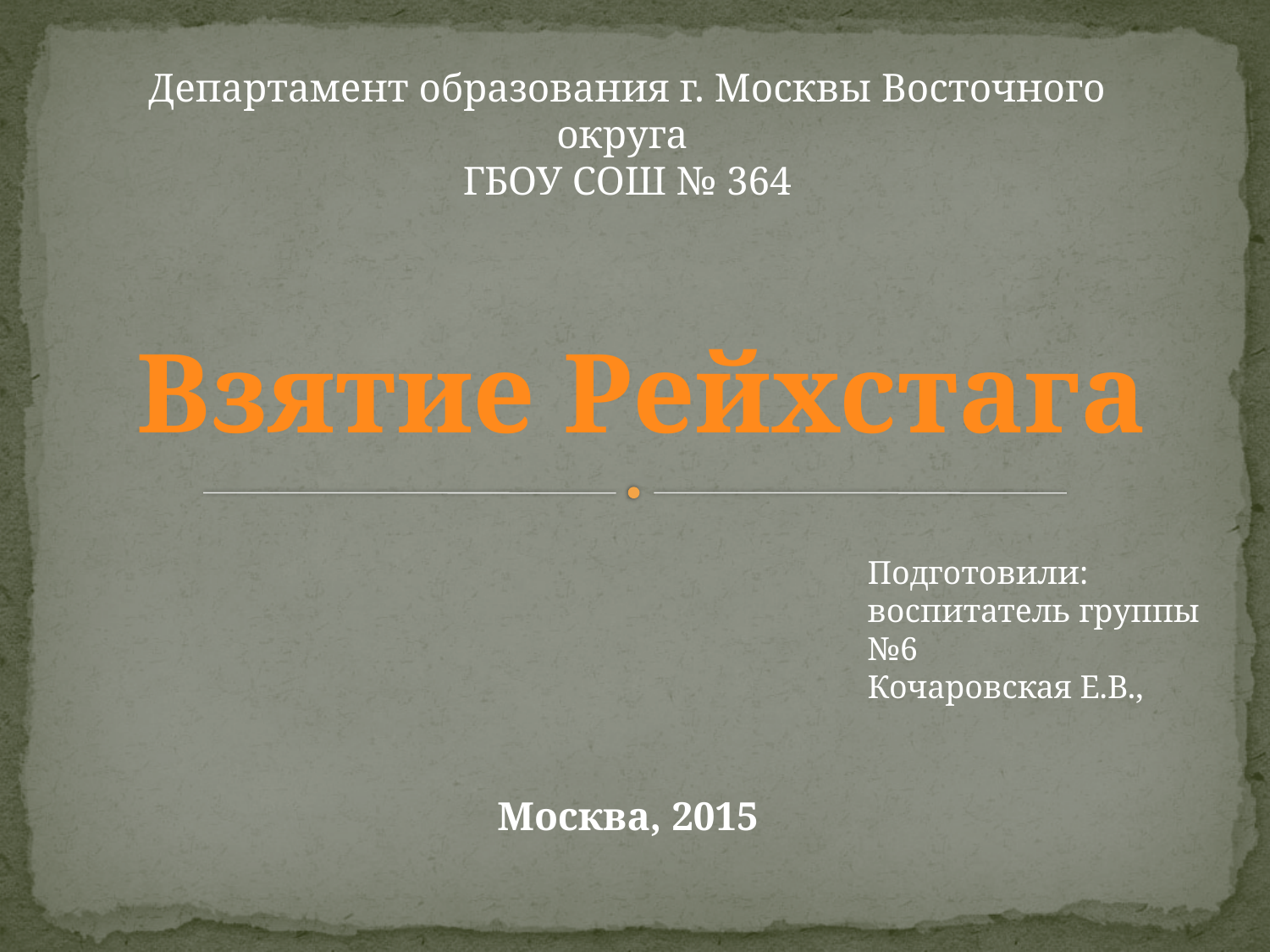

Департамент образования г. Москвы Восточного округа
ГБОУ СОШ № 364
Взятие Рейхстага
Подготовили:
воспитатель группы №6
Кочаровская Е.В.,

Москва, 2015